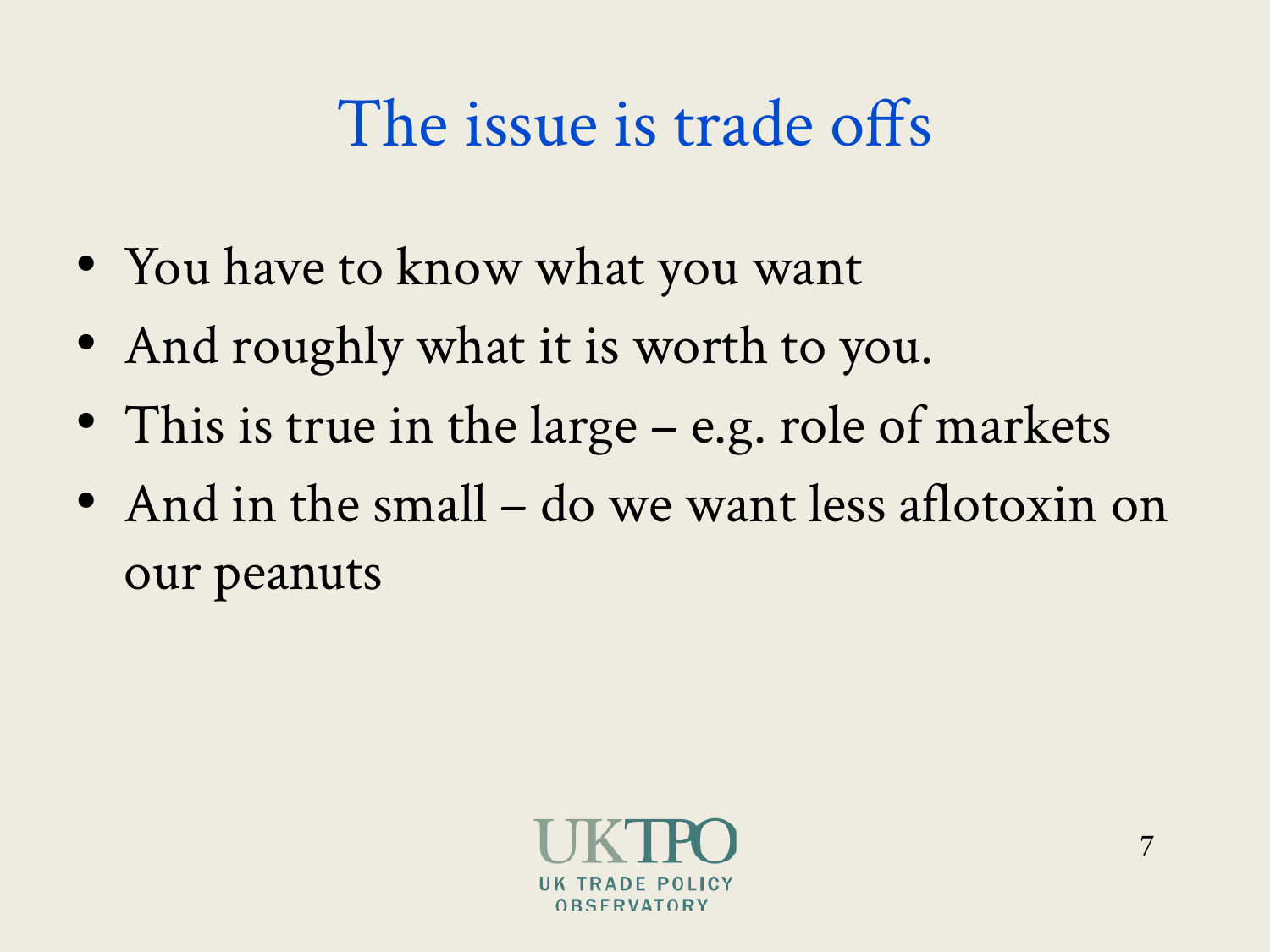

# The issue is trade offs
You have to know what you want
And roughly what it is worth to you.
This is true in the large – e.g. role of markets
And in the small – do we want less aflotoxin on our peanuts